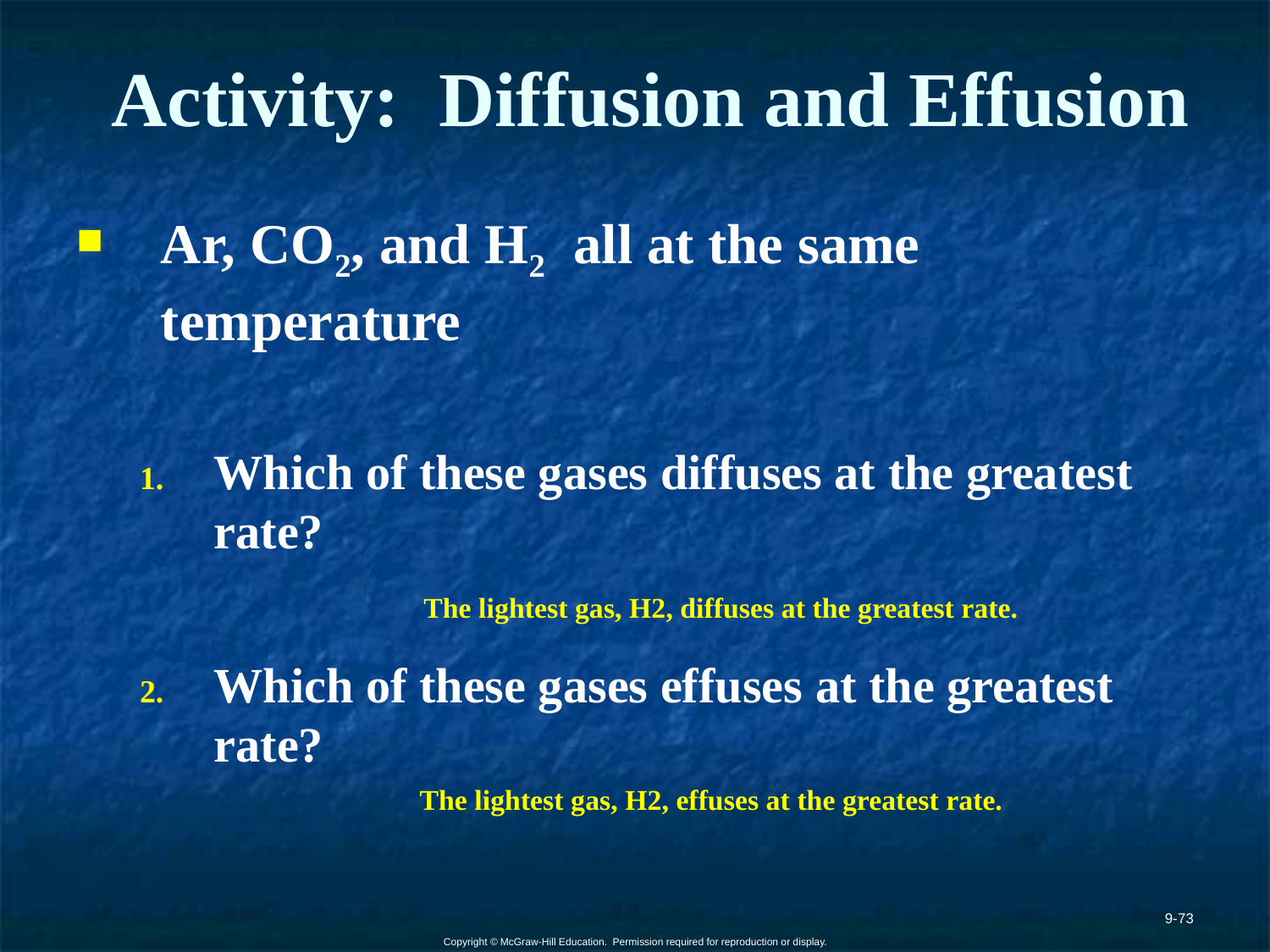

# Activity:  Diffusion and Effusion
Ar, CO2, and H2  all at the same temperature

Which of these gases diffuses at the greatest rate?

Which of these gases effuses at the greatest rate?

The lightest gas, H2, diffuses at the greatest rate.
The lightest gas, H2, effuses at the greatest rate.
9-73